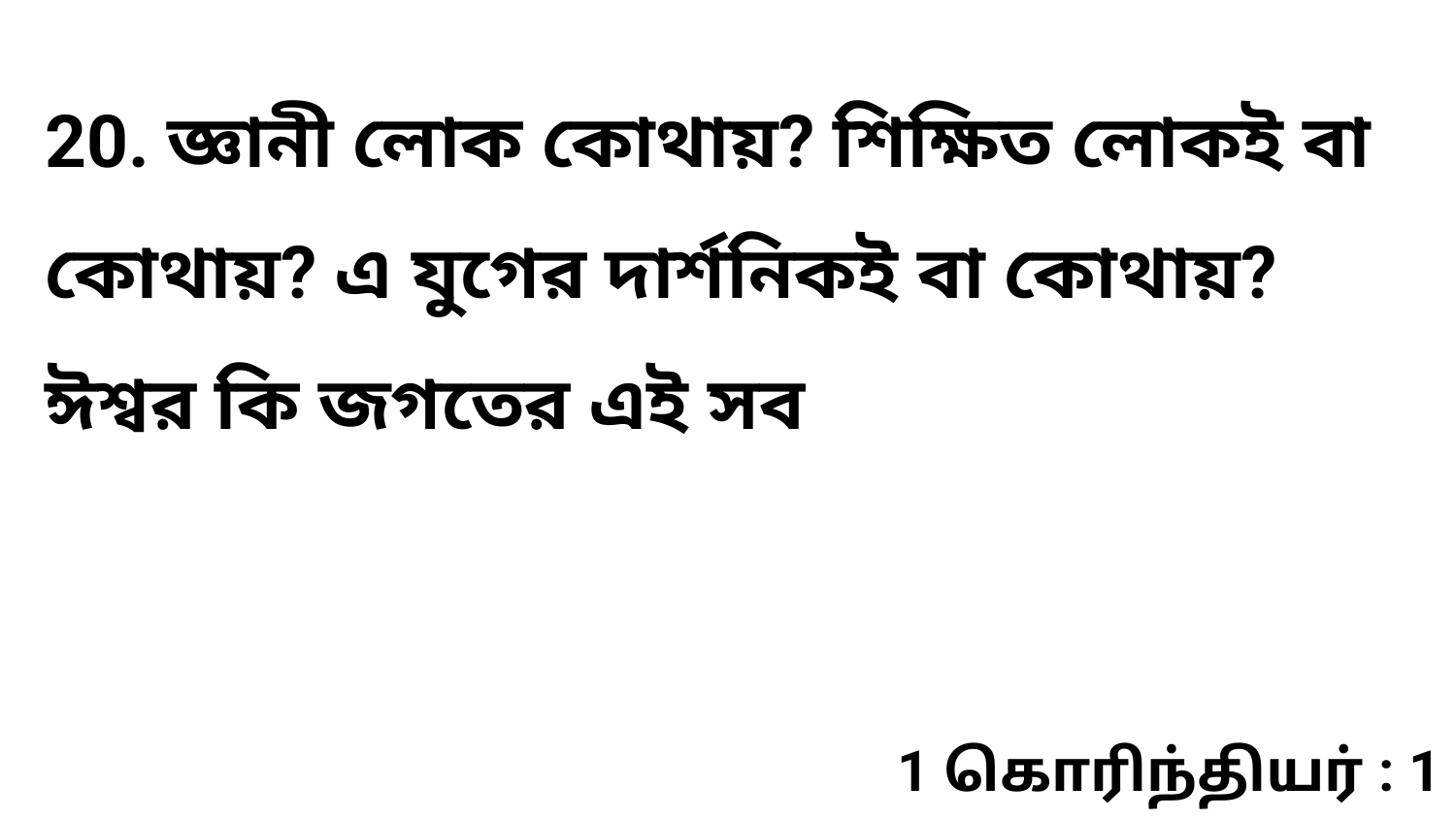

20. জ্ঞানী লোক কোথায়? শিক্ষিত লোকই বা কোথায়? এ যুগের দার্শনিকই বা কোথায়? ঈশ্বর কি জগতের এই সব
1 கொரிந்தியர் : 1